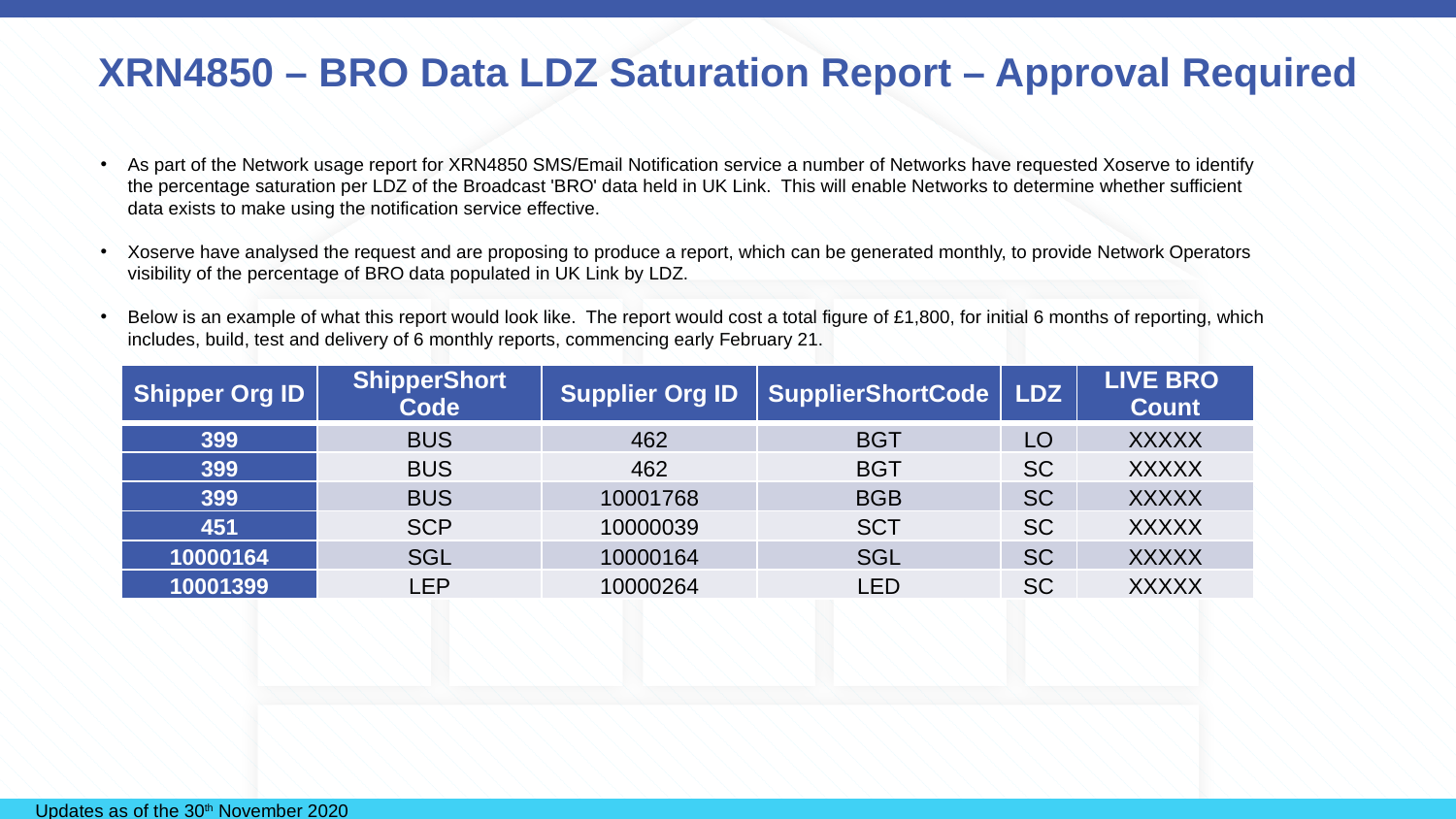

# XRN4850 – BRO Data LDZ Saturation Report – Approval Required
As part of the Network usage report for XRN4850 SMS/Email Notification service a number of Networks have requested Xoserve to identify the percentage saturation per LDZ of the Broadcast 'BRO' data held in UK Link.  This will enable Networks to determine whether sufficient data exists to make using the notification service effective.

Xoserve have analysed the request and are proposing to produce a report, which can be generated monthly, to provide Network Operators visibility of the percentage of BRO data populated in UK Link by LDZ.

Below is an example of what this report would look like.  The report would cost a total figure of £1,800, for initial 6 months of reporting, which includes, build, test and delivery of 6 monthly reports, commencing early February 21.
| Shipper Org ID | ShipperShort Code | Supplier Org ID | SupplierShortCode | LDZ | LIVE BRO Count |
| --- | --- | --- | --- | --- | --- |
| 399 | BUS | 462 | BGT | LO | XXXXX |
| 399 | BUS | 462 | BGT | SC | XXXXX |
| 399 | BUS | 10001768 | BGB | SC | XXXXX |
| 451 | SCP | 10000039 | SCT | SC | XXXXX |
| 10000164 | SGL | 10000164 | SGL | SC | XXXXX |
| 10001399 | LEP | 10000264 | LED | SC | XXXXX |
Updates as of the 30th November 2020